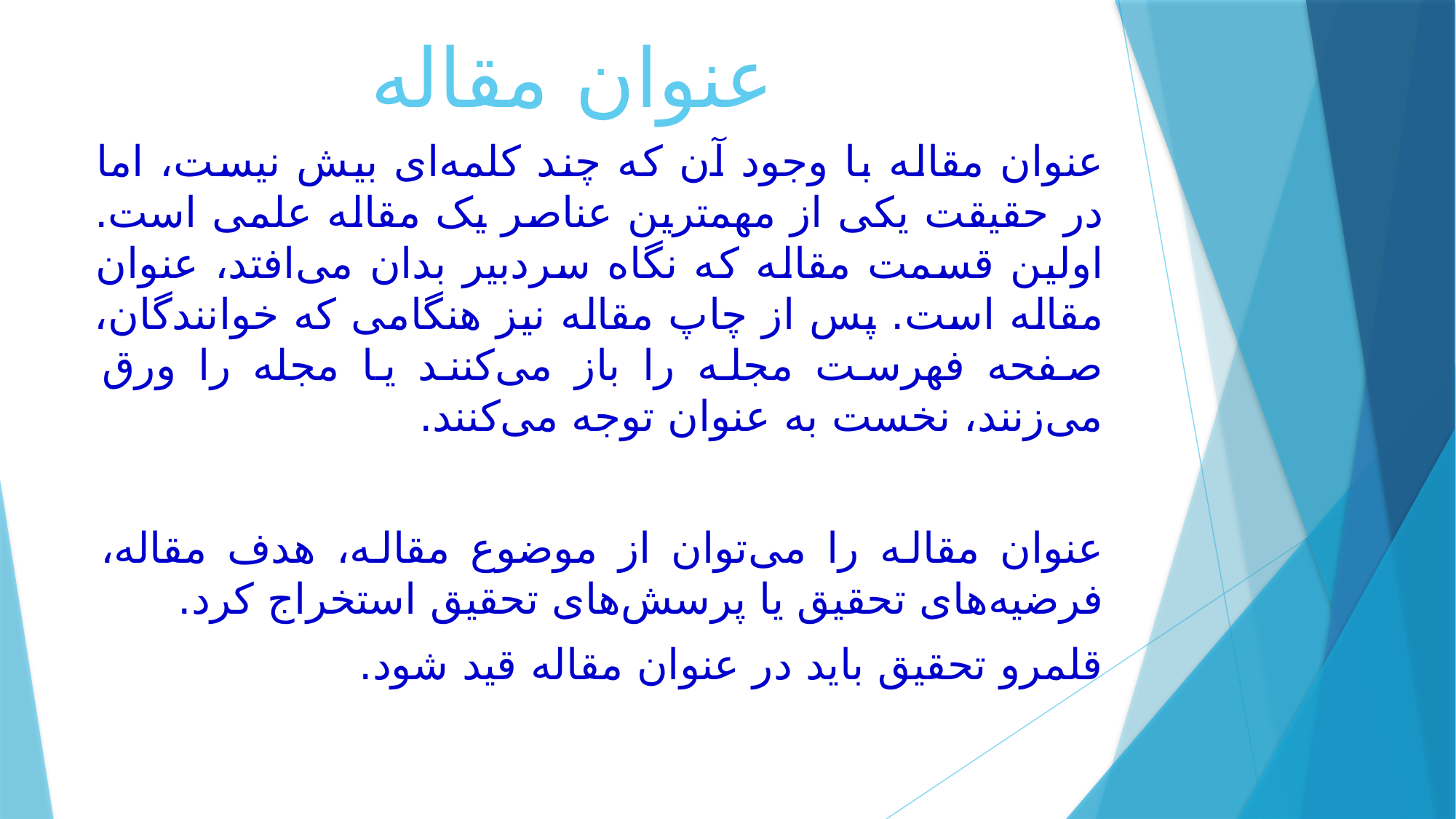

# عنوان مقاله
عنوان مقاله با وجود آن که چند کلمه‌ای بیش نیست، اما در حقیقت یکی از مهمترین عناصر یک مقاله علمی است. اولین قسمت مقاله که نگاه سردبیر بدان می‌افتد، عنوان مقاله است. پس از چاپ مقاله نیز هنگامی که خوانندگان، صفحه فهرست مجله را باز می‌کنند یا مجله را ورق می‌زنند، نخست به عنوان توجه می‌کنند.

عنوان مقاله را می‌توان از موضوع مقاله، هدف مقاله، فرضیه‌های تحقیق یا پرسش‌های تحقیق استخراج کرد.
قلمرو تحقیق باید در عنوان مقاله قید شود.